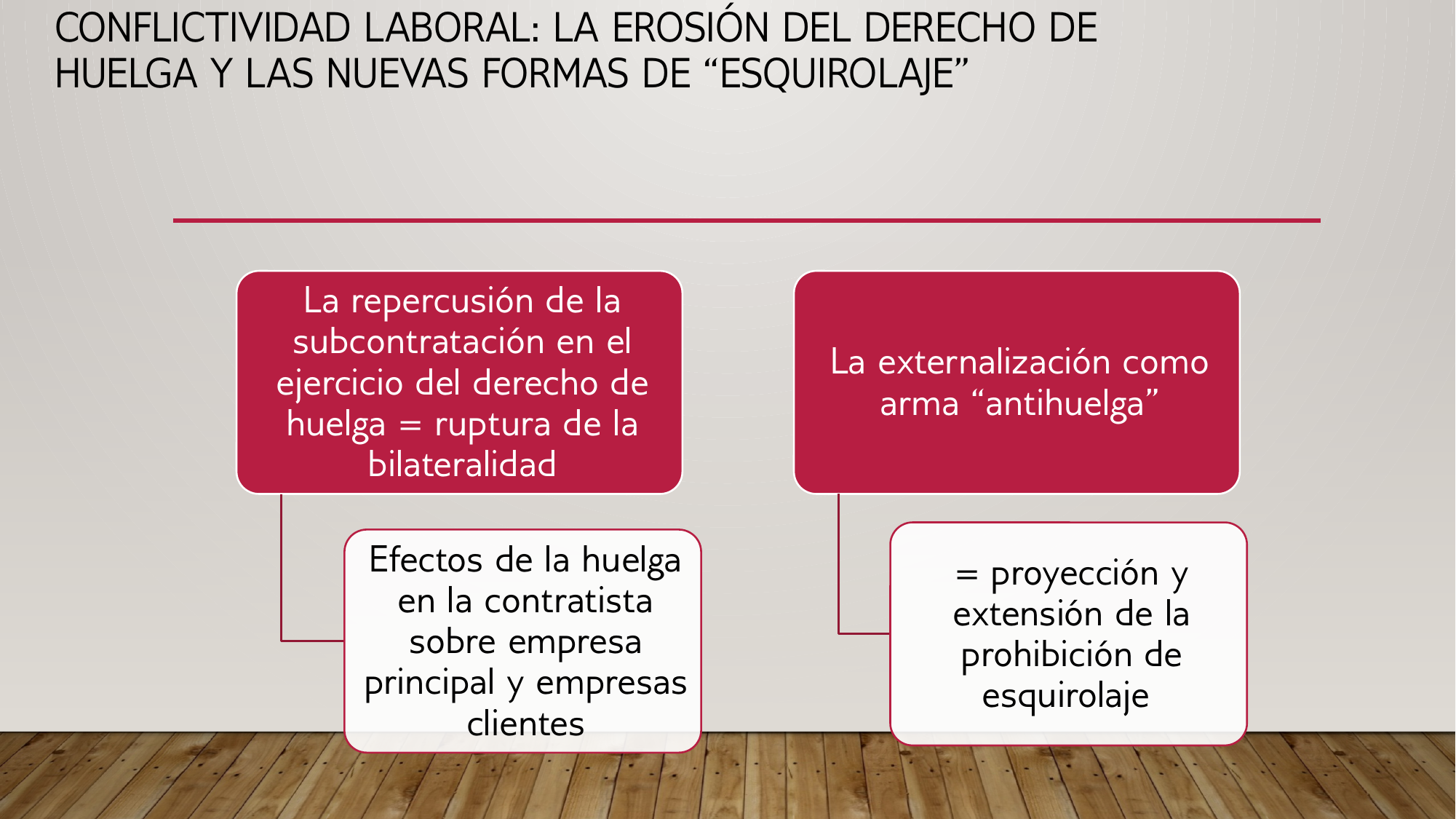

# CONFLICTIVIDAD LABORAL: LA EROSIÓN DEL DERECHO DE HUELGA Y LAS NUEVAS FORMAS DE “ESQUIROLAJE”
La repercusión de la subcontratación en el ejercicio del derecho de huelga = ruptura de la bilateralidad
Efectos de la huelga en la contratista sobre empresa principal y empresas clientes
La externalización como arma “antihuelga”
= proyección y extensión de la prohibición de esquirolaje